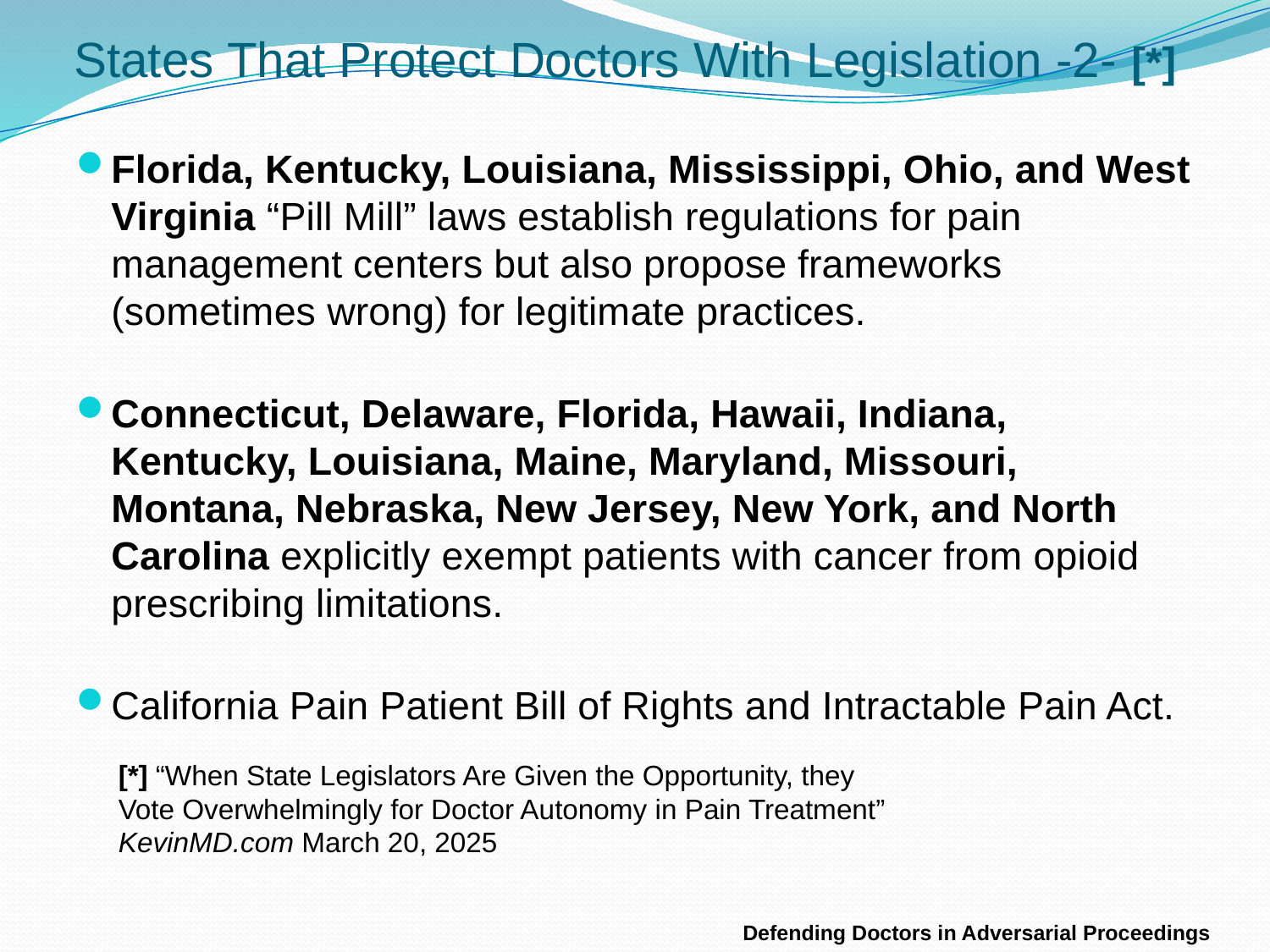

# States That Protect Doctors With Legislation -2- [*]
Florida, Kentucky, Louisiana, Mississippi, Ohio, and West Virginia “Pill Mill” laws establish regulations for pain management centers but also propose frameworks (sometimes wrong) for legitimate practices.
Connecticut, Delaware, Florida, Hawaii, Indiana, Kentucky, Louisiana, Maine, Maryland, Missouri, Montana, Nebraska, New Jersey, New York, and North Carolina explicitly exempt patients with cancer from opioid prescribing limitations.
California Pain Patient Bill of Rights and Intractable Pain Act.

[*] “When State Legislators Are Given the Opportunity, they Vote Overwhelmingly for Doctor Autonomy in Pain Treatment”
KevinMD.com March 20, 2025
Defending Doctors in Adversarial Proceedings